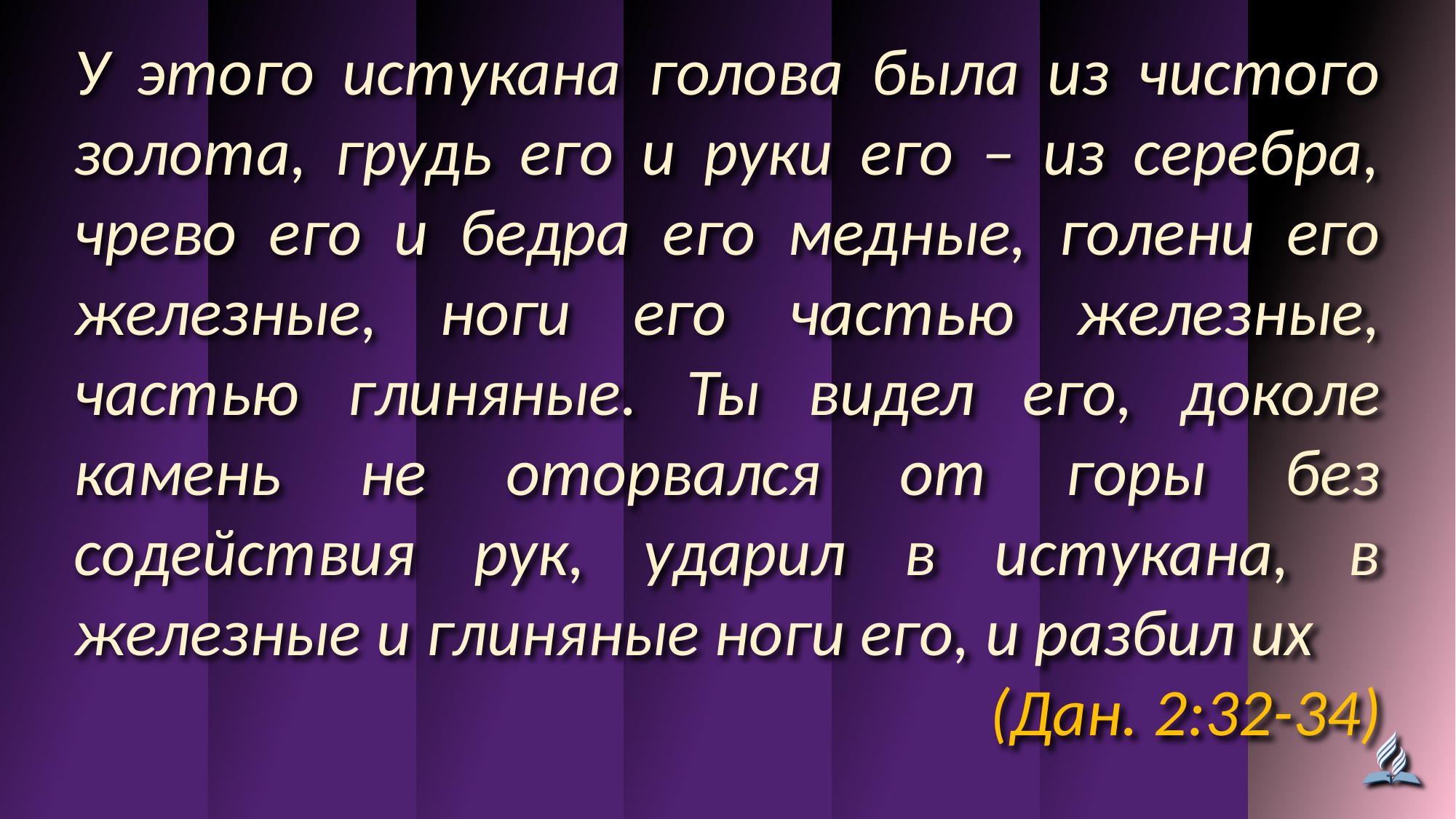

У этого истукана голова была из чистого золота, грудь его и руки его – из серебра, чрево его и бедра его медные, голени его железные, ноги его частью железные, частью глиняные. Ты видел его, доколе камень не оторвался от горы без содействия рук, ударил в истукана, в железные и глиняные ноги его, и разбил их
(Дан. 2:32-34)